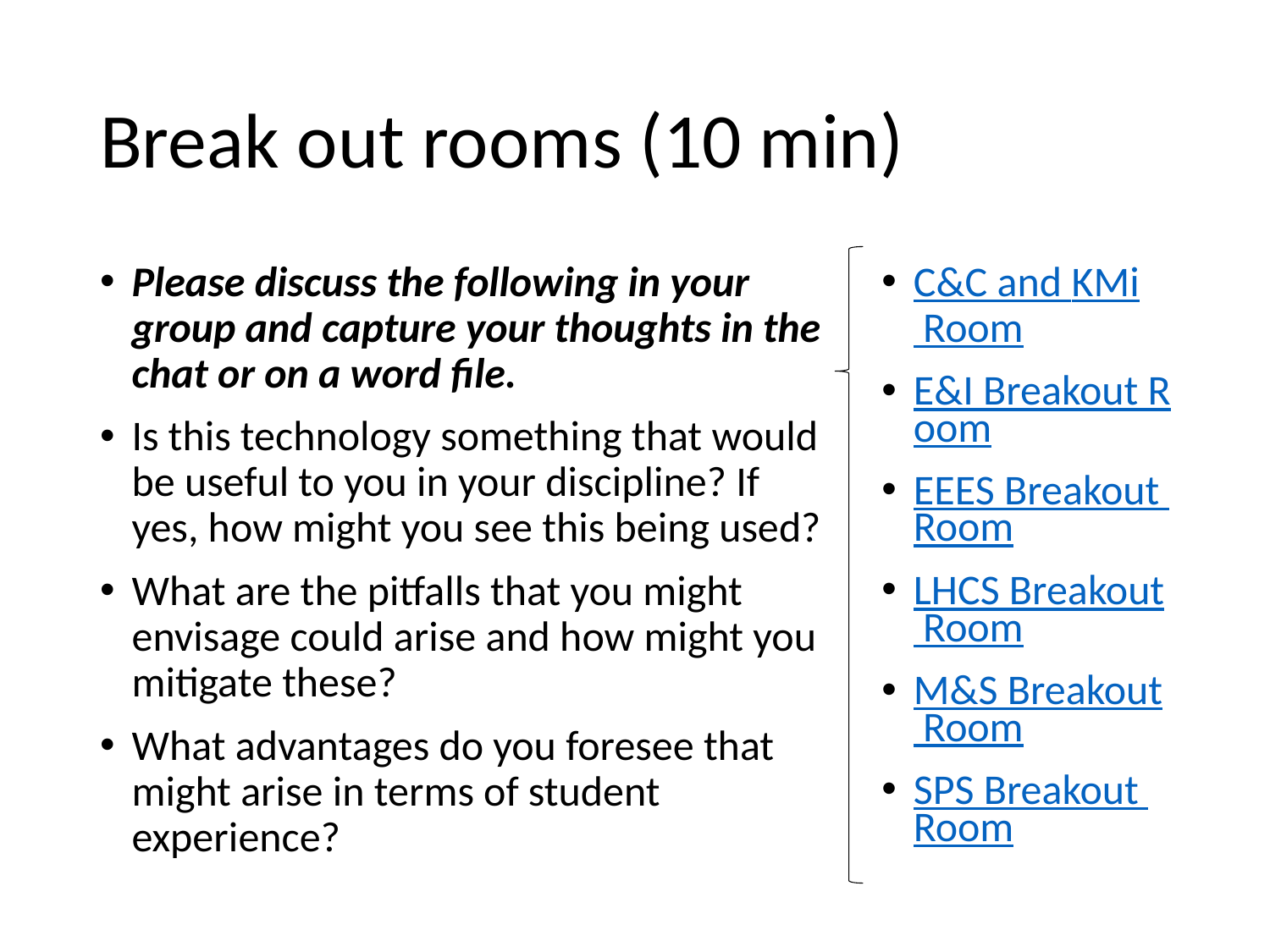

# Break out rooms (10 min)

Please discuss the following in your group and capture your thoughts in the chat or on a word file.
Is this technology something that would be useful to you in your discipline? If yes, how might you see this being used?
What are the pitfalls that you might envisage could arise and how might you mitigate these?
What advantages do you foresee that might arise in terms of student experience?
C&C and KMi Room
E&I Breakout Room
EEES Breakout Room
LHCS Breakout Room
M&S Breakout Room
SPS Breakout Room